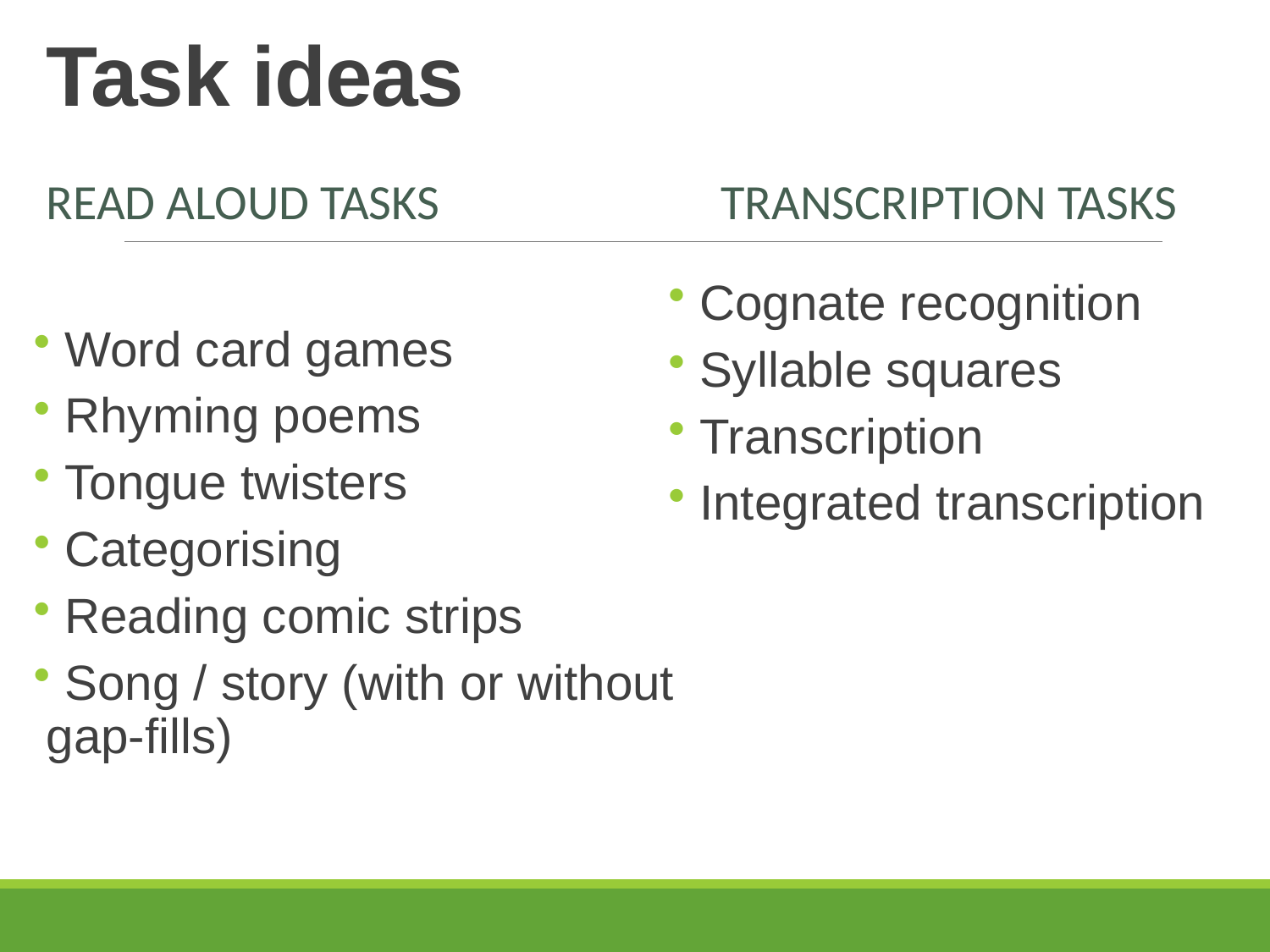

# Task ideas
Read aloud tasks
Transcription tasks
 Cognate recognition
 Syllable squares
 Transcription
 Integrated transcription
 Word card games
 Rhyming poems
 Tongue twisters
 Categorising
 Reading comic strips
 Song / story (with or without gap-fills)